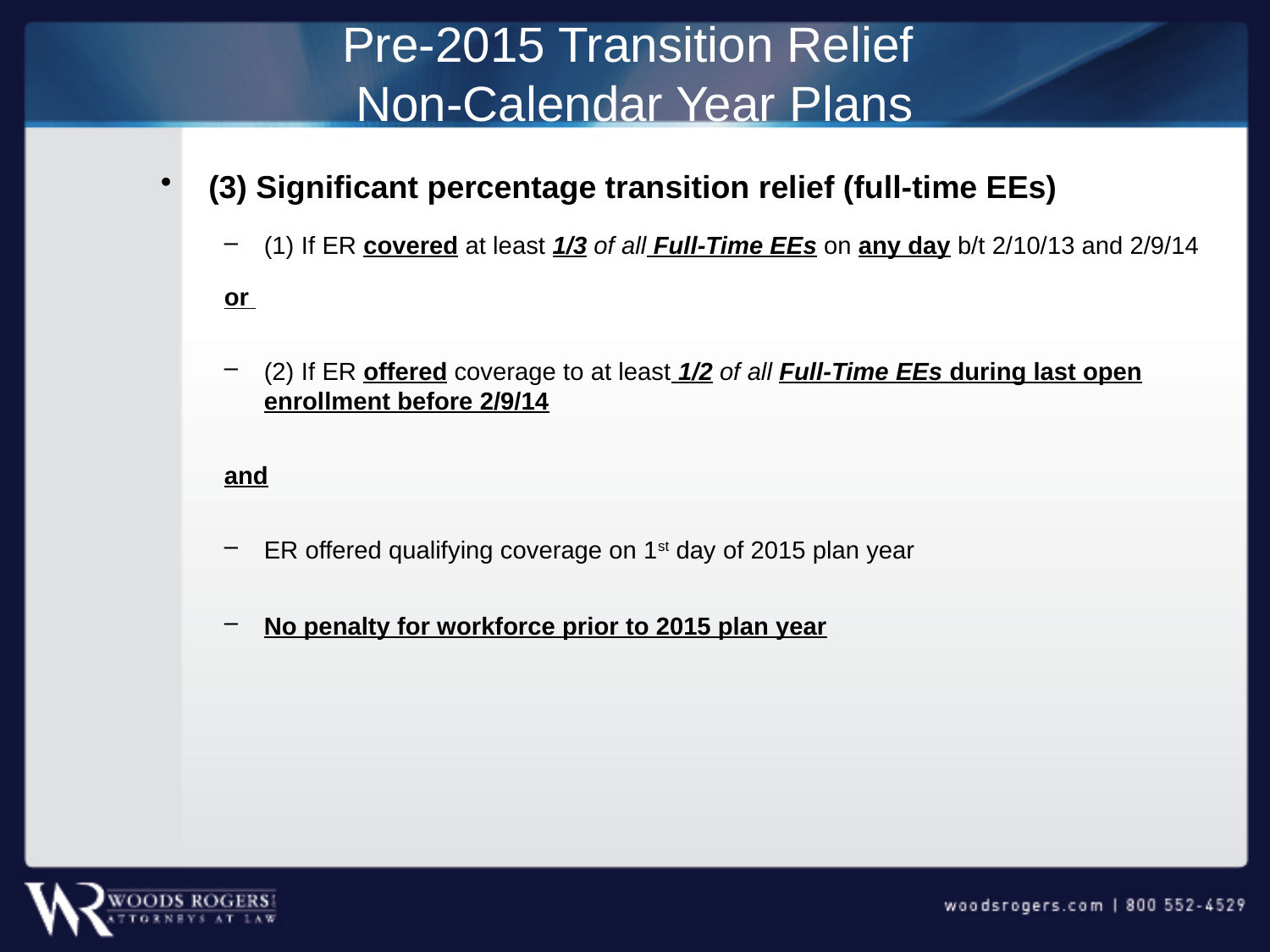

# Pre-2015 Transition Relief Non-Calendar Year Plans

(3) Significant percentage transition relief (full-time EEs)

(1) If ER covered at least 1/3 of all Full-Time EEs on any day b/t 2/10/13 and 2/9/14

or

(2) If ER offered coverage to at least 1/2 of all Full-Time EEs during last open enrollment before 2/9/14

and

ER offered qualifying coverage on 1st day of 2015 plan year

No penalty for workforce prior to 2015 plan year